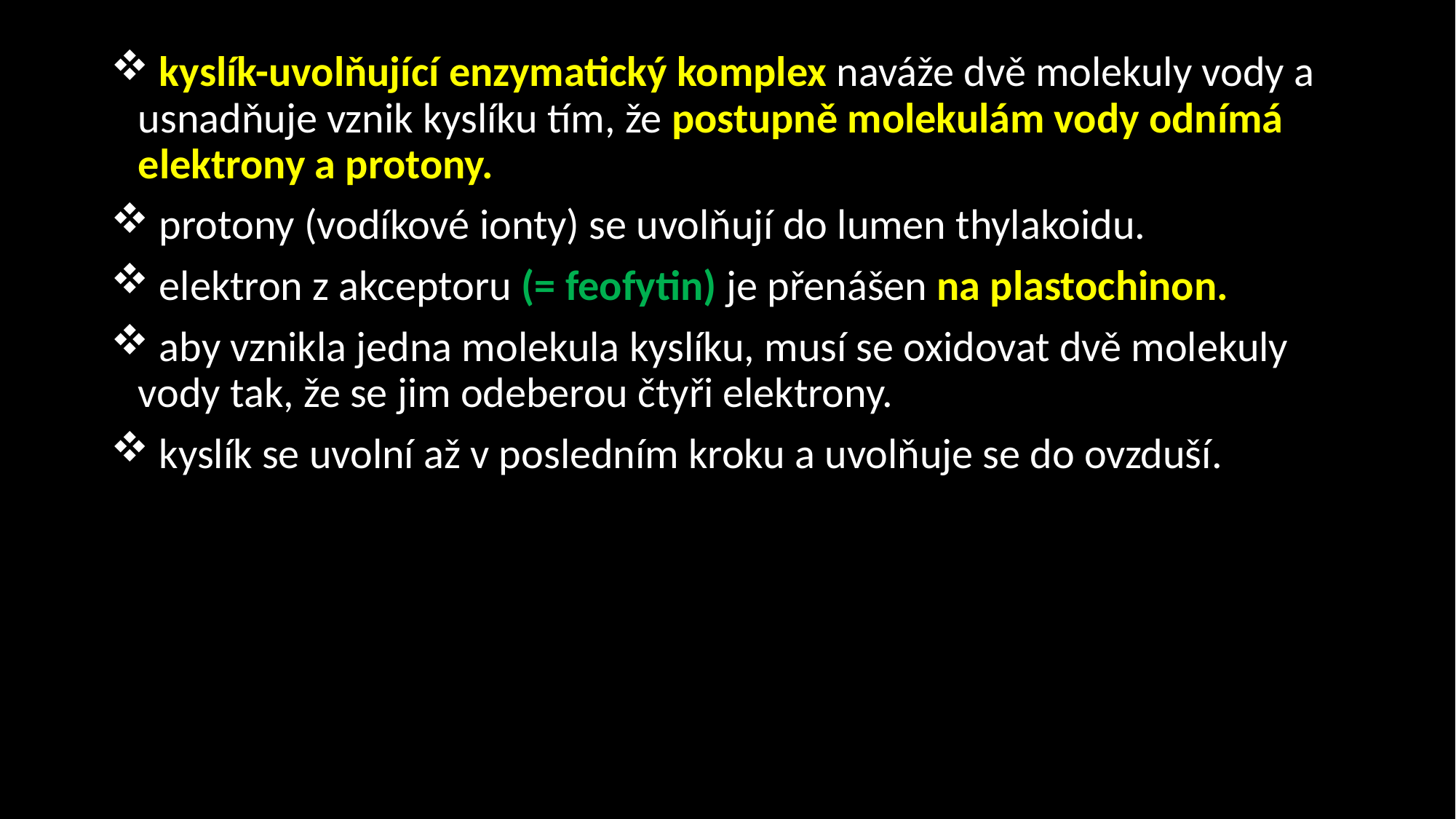

kyslík-uvolňující enzymatický komplex naváže dvě molekuly vody a usnadňuje vznik kyslíku tím, že postupně molekulám vody odnímá elektrony a protony.
 protony (vodíkové ionty) se uvolňují do lumen thylakoidu.
 elektron z akceptoru (= feofytin) je přenášen na plastochinon.
 aby vznikla jedna molekula kyslíku, musí se oxidovat dvě molekuly vody tak, že se jim odeberou čtyři elektrony.
 kyslík se uvolní až v posledním kroku a uvolňuje se do ovzduší.